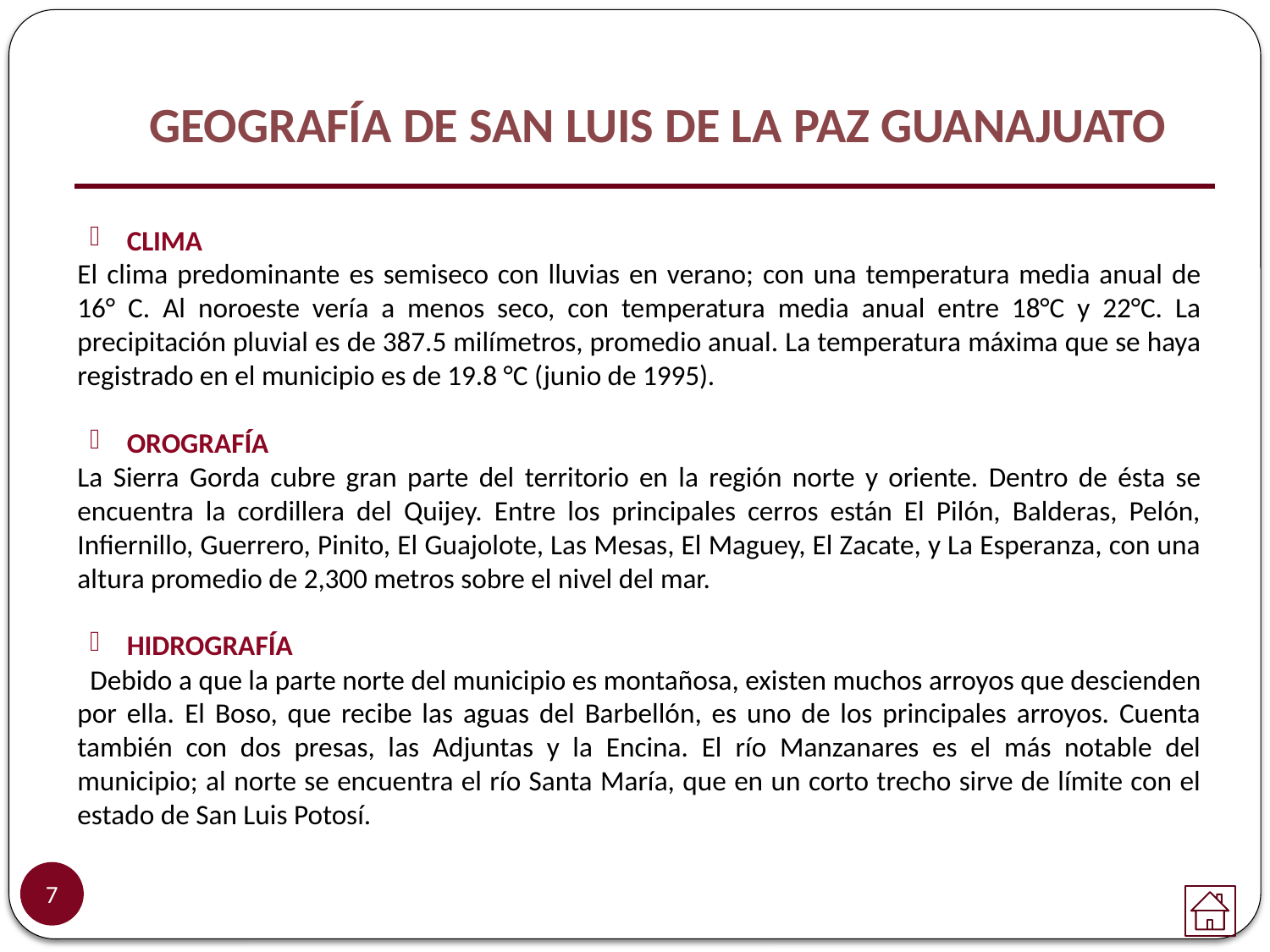

# GEOGRAFÍA DE SAN LUIS DE LA PAZ GUANAJUATO
CLIMA
El clima predominante es semiseco con lluvias en verano; con una temperatura media anual de 16° C. Al noroeste vería a menos seco, con temperatura media anual entre 18°C y 22°C. La precipitación pluvial es de 387.5 milímetros, promedio anual. La temperatura máxima que se haya registrado en el municipio es de 19.8 °C (junio de 1995).

OROGRAFÍA
La Sierra Gorda cubre gran parte del territorio en la región norte y oriente. Dentro de ésta se encuentra la cordillera del Quijey. Entre los principales cerros están El Pilón, Balderas, Pelón, Infiernillo, Guerrero, Pinito, El Guajolote, Las Mesas, El Maguey, El Zacate, y La Esperanza, con una altura promedio de 2,300 metros sobre el nivel del mar.

HIDROGRAFÍA
  Debido a que la parte norte del municipio es montañosa, existen muchos arroyos que descienden por ella. El Boso, que recibe las aguas del Barbellón, es uno de los principales arroyos. Cuenta también con dos presas, las Adjuntas y la Encina. El río Manzanares es el más notable del municipio; al norte se encuentra el río Santa María, que en un corto trecho sirve de límite con el estado de San Luis Potosí.
7